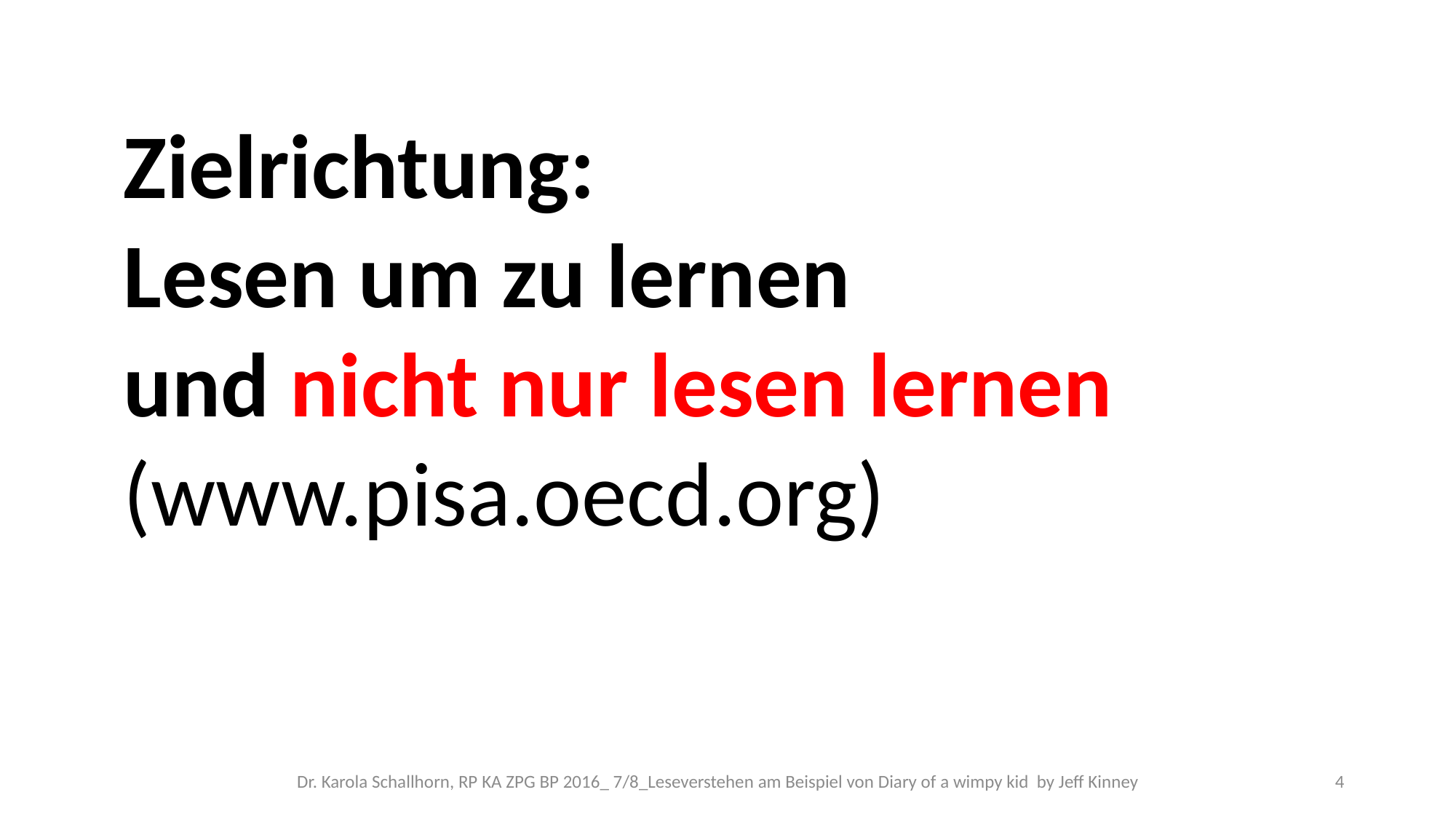

Zielrichtung:
Lesen um zu lernen
und nicht nur lesen lernen (www.pisa.oecd.org)
Dr. Karola Schallhorn, RP KA ZPG BP 2016_ 7/8_Leseverstehen am Beispiel von Diary of a wimpy kid  by Jeff Kinney
4